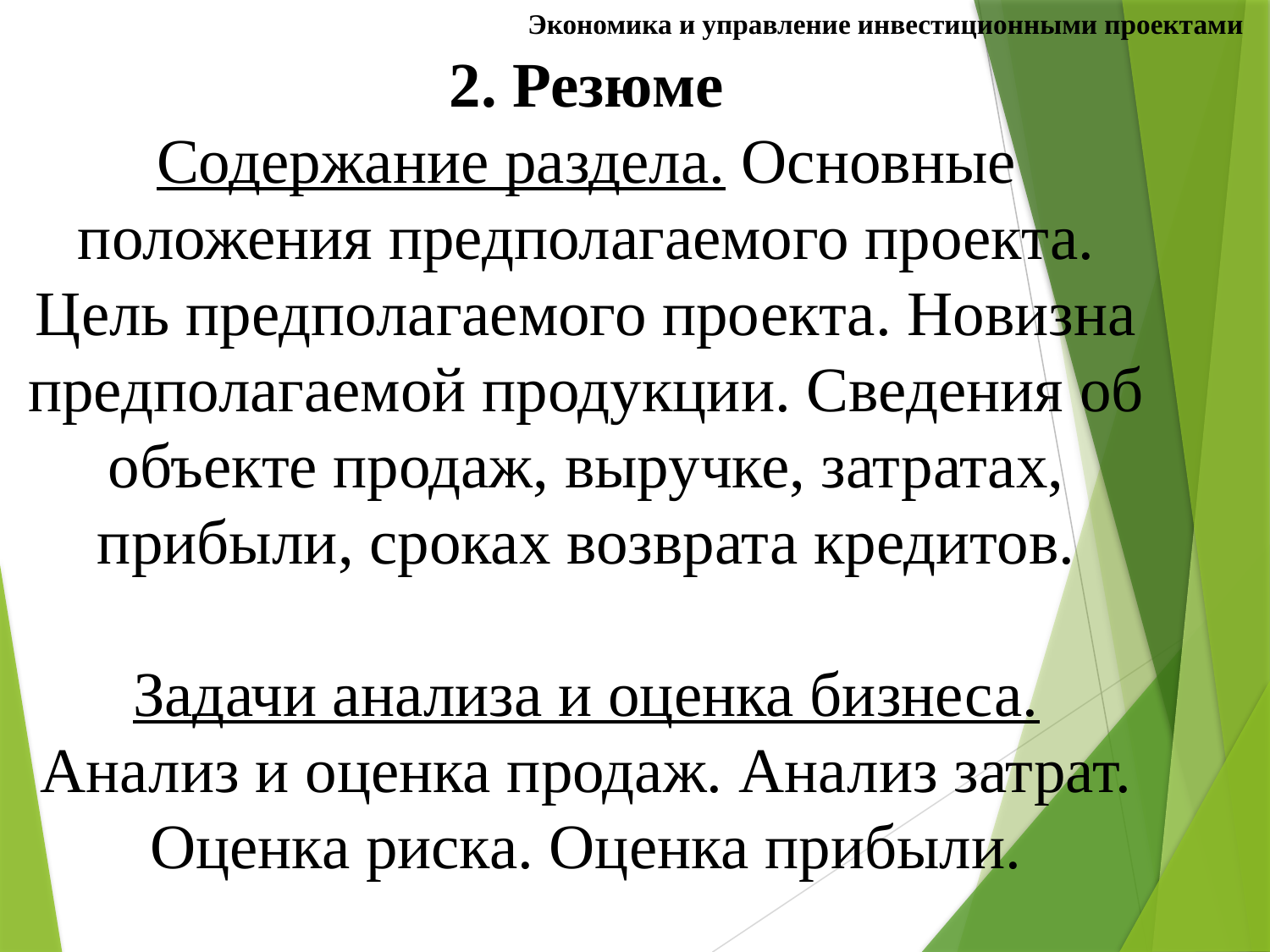

Экономика и управление инвестиционными проектами
# 2. Резюме Содержание раздела. Основные положения предполагаемого проекта. Цель предполагаемого проекта. Новизна предполагаемой продукции. Сведения об объекте продаж, выручке, затратах, прибыли, сроках возврата кредитов. Задачи анализа и оценка бизнеса. Анализ и оценка продаж. Анализ затрат. Оценка риска. Оценка прибыли.